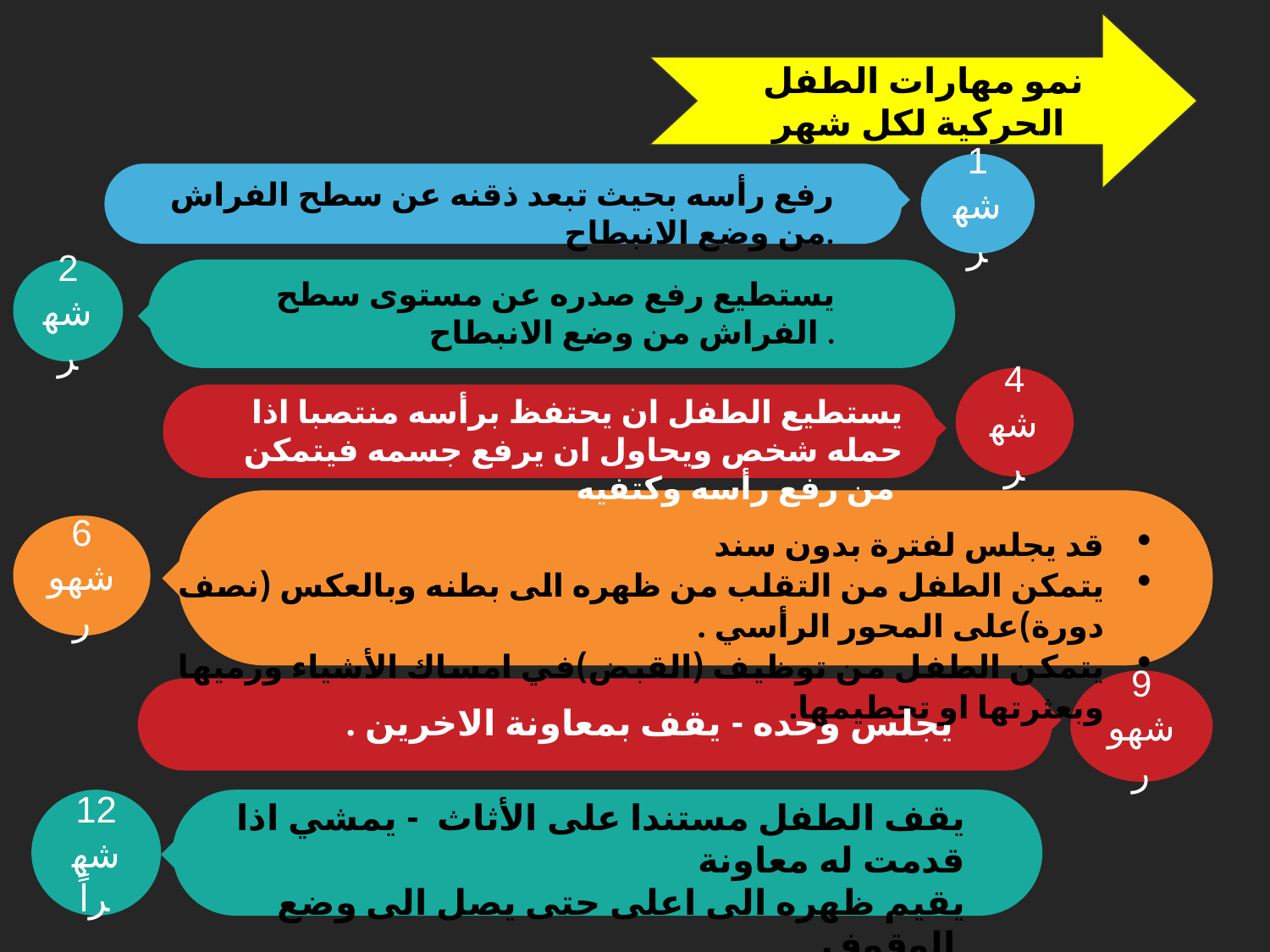

نمو مهارات الطفل الحركية لكل شهر

1 شهر

رفع رأسه بحيث تبعد ذقنه عن سطح الفراش من وضع الانبطاح.
2 شهر

يستطيع رفع صدره عن مستوى سطح الفراش من وضع الانبطاح .

4 شهر

يستطيع الطفل ان يحتفظ برأسه منتصبا اذا حمله شخص ويحاول ان يرفع جسمه فيتمكن من رفع رأسه وكتفيه

6 شهور
قد يجلس لفترة بدون سند
يتمكن الطفل من التقلب من ظهره الى بطنه وبالعكس (نصف دورة)على المحور الرأسي .
يتمكن الطفل من توظيف (القبض)في امساك الأشياء ورميها وبعثرتها او تحطيمها.

9 شهور

يجلس وحده - يقف بمعاونة الاخرين .
يقف الطفل مستندا على الأثاث  - يمشي اذا قدمت له معاونة
يقيم ظهره الى اعلى حتى يصل الى وضع الوقوف.
12 شهراً